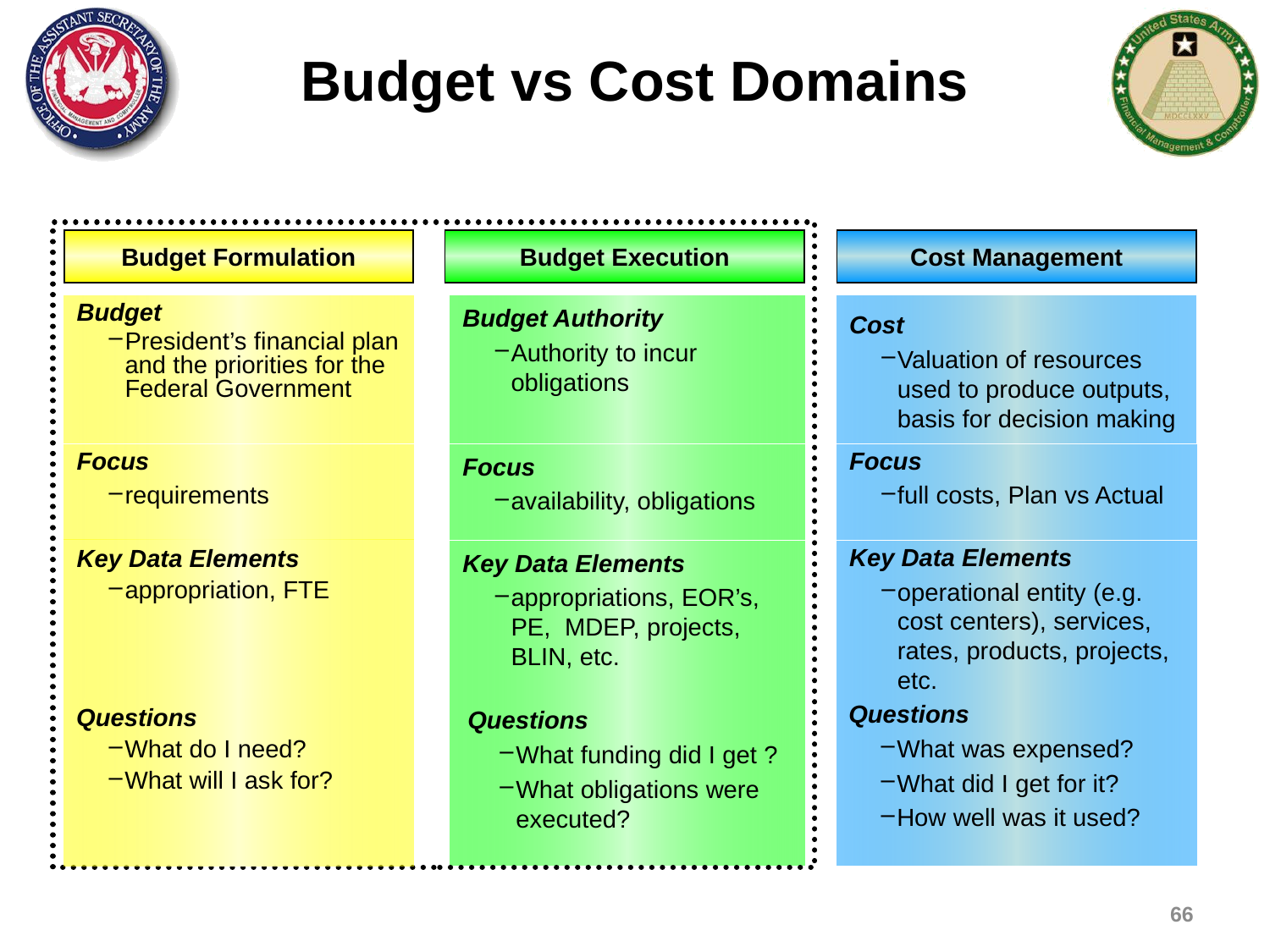

# Budget vs Cost Domains

Budget Formulation
Budget Execution
Cost Management
Budget
President’s financial plan and the priorities for the Federal Government

Budget Authority
Authority to incur obligations
Cost
Valuation of resources used to produce outputs, basis for decision making

Focus
requirements
Focus
availability, obligations

Focus
full costs, Plan vs Actual

Key Data Elements
appropriation, FTE
Key Data Elements
appropriations, EOR’s, PE,  MDEP, projects, BLIN, etc.
Key Data Elements
operational entity (e.g. cost centers), services, rates, products, projects, etc.

Questions
What funding did I get ?
What obligations were  executed?

Questions
What was expensed?
What did I get for it?
How well was it used?
Questions
What do I need?
What will I ask for?
66